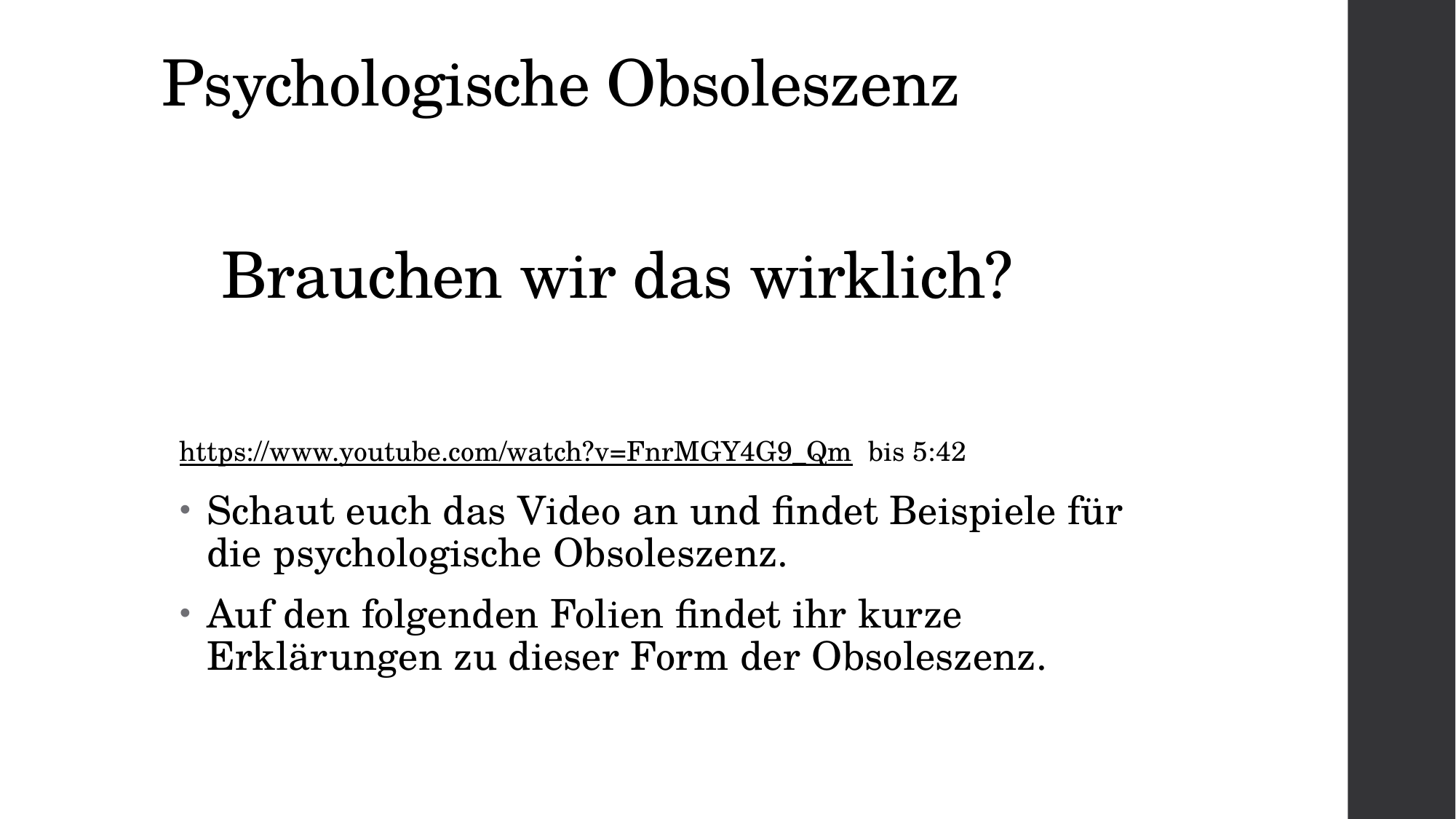

# Psychologische Obsoleszenz
Brauchen wir das wirklich?
https://www.youtube.com/watch?v=FnrMGY4G9_Qm  bis 5:42
Schaut euch das Video an und findet Beispiele für die psychologische Obsoleszenz.
Auf den folgenden Folien findet ihr kurze Erklärungen zu dieser Form der Obsoleszenz.